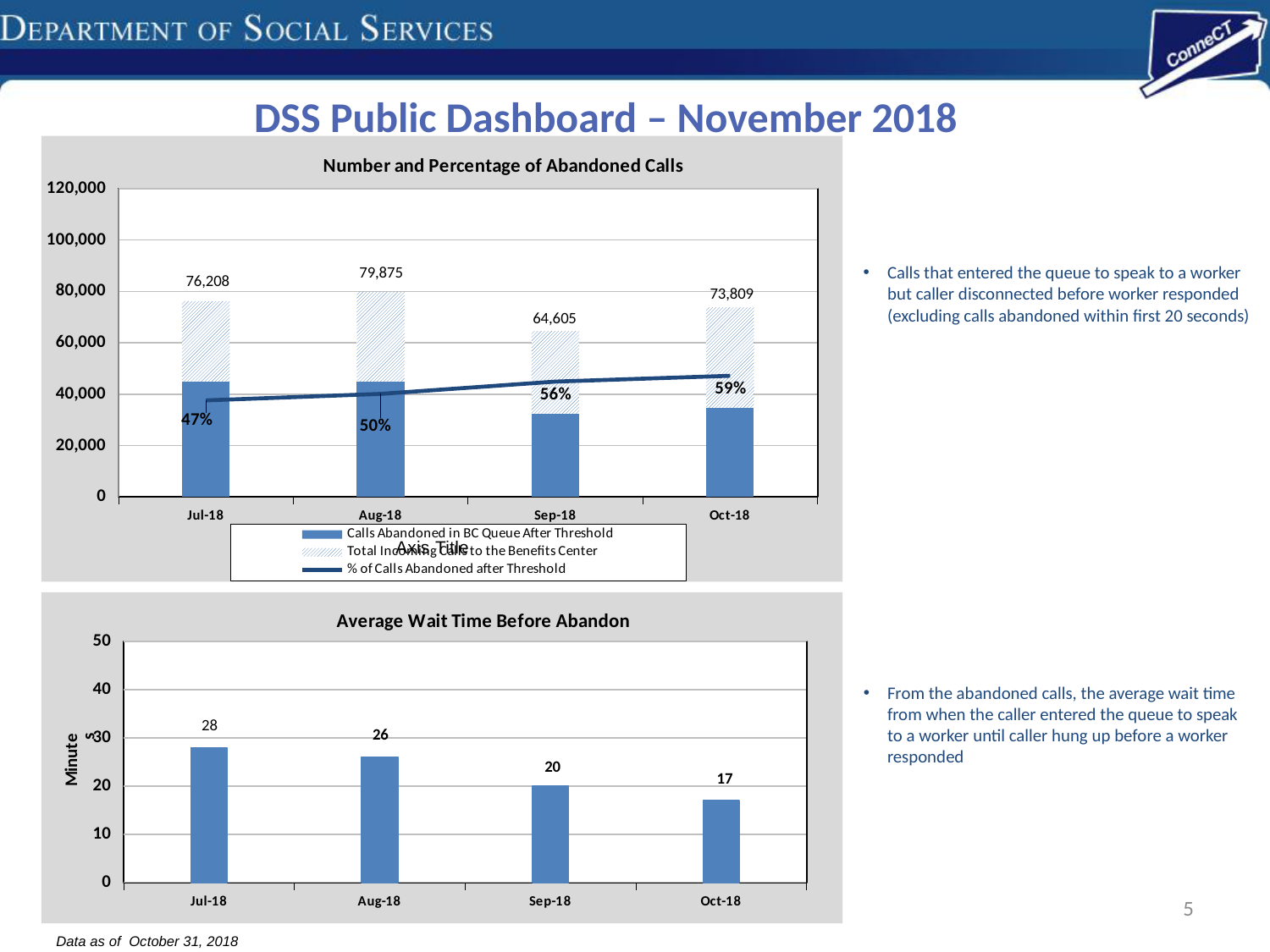

DSS Public Dashboard – November 2018

### Chart: Number and Percentage of Abandoned Calls

| Category | Calls Abandoned in BC Queue After Threshold | Total Incoming Calls to the Benefits Center | % of Calls Abandoned after Threshold |
|---|---|---|---|
| Oct-18 | 34676.0 | 39133.0 | 0.5893344530757926 |
| Sep-18 | 32392.0 | 32213.0 | 0.5611267605633803 |
| Aug-18 | 44820.0 | 35055.0 | 0.5013853416918195 |
| Jul-18 | 44912.0 | 31296.0 | 0.4698072050833909 |
Calls that entered the queue to speak to a worker but caller disconnected before worker responded (excluding calls abandoned within first 20 seconds)

### Chart: Average Wait Time Before Abandon

| Category |  |
|---|---|
| Oct-18 | 17.0 |
| Sep-18 | 20.0 |
| Aug-18 | 26.0 |
| Jul-18 | 28.0 |
From the abandoned calls, the average wait time from when the caller entered the queue to speak to a worker until caller hung up before a worker responded
5
Data as of  October 31, 2018